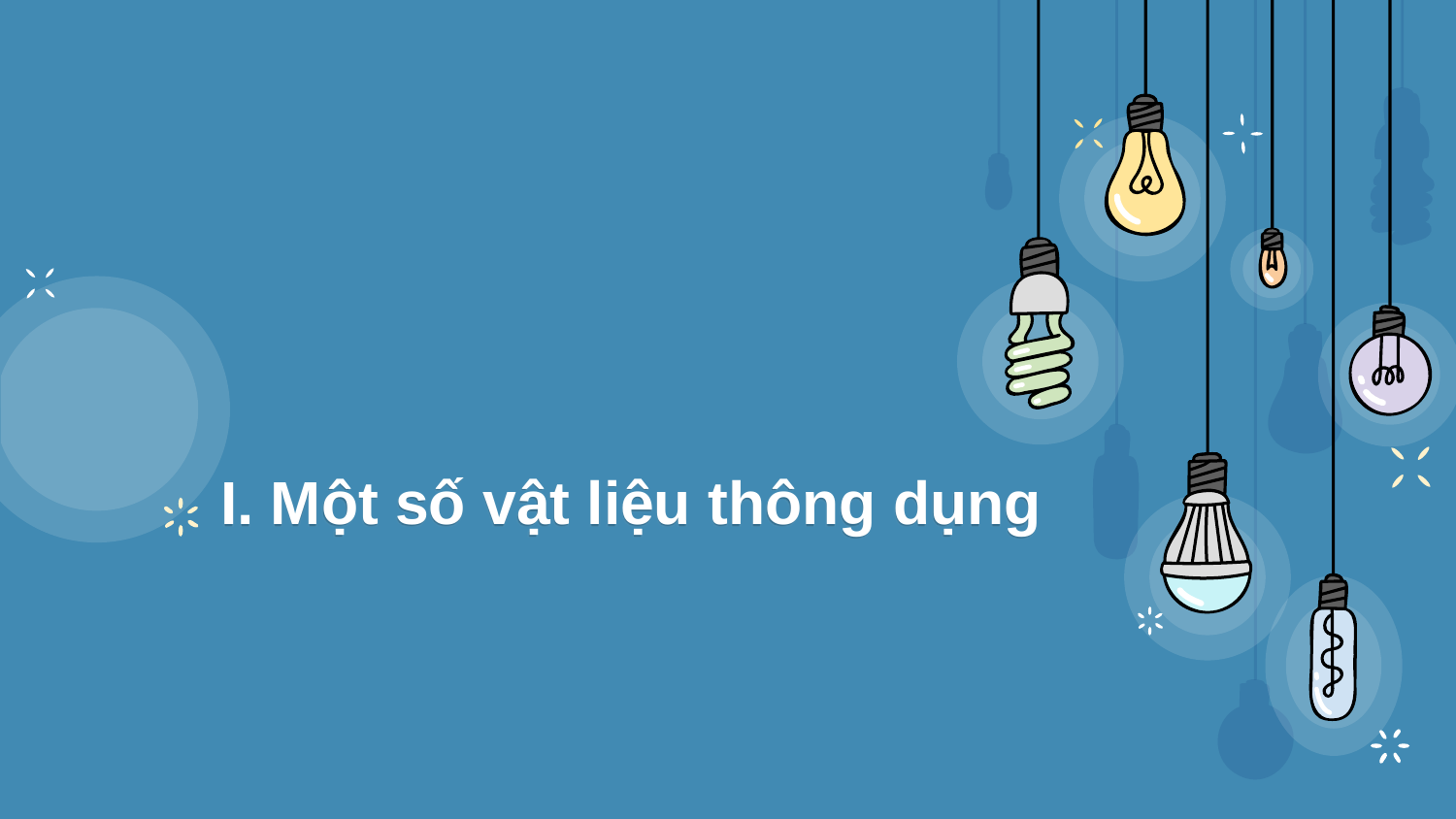

# I. Một số vật liệu thông dụng